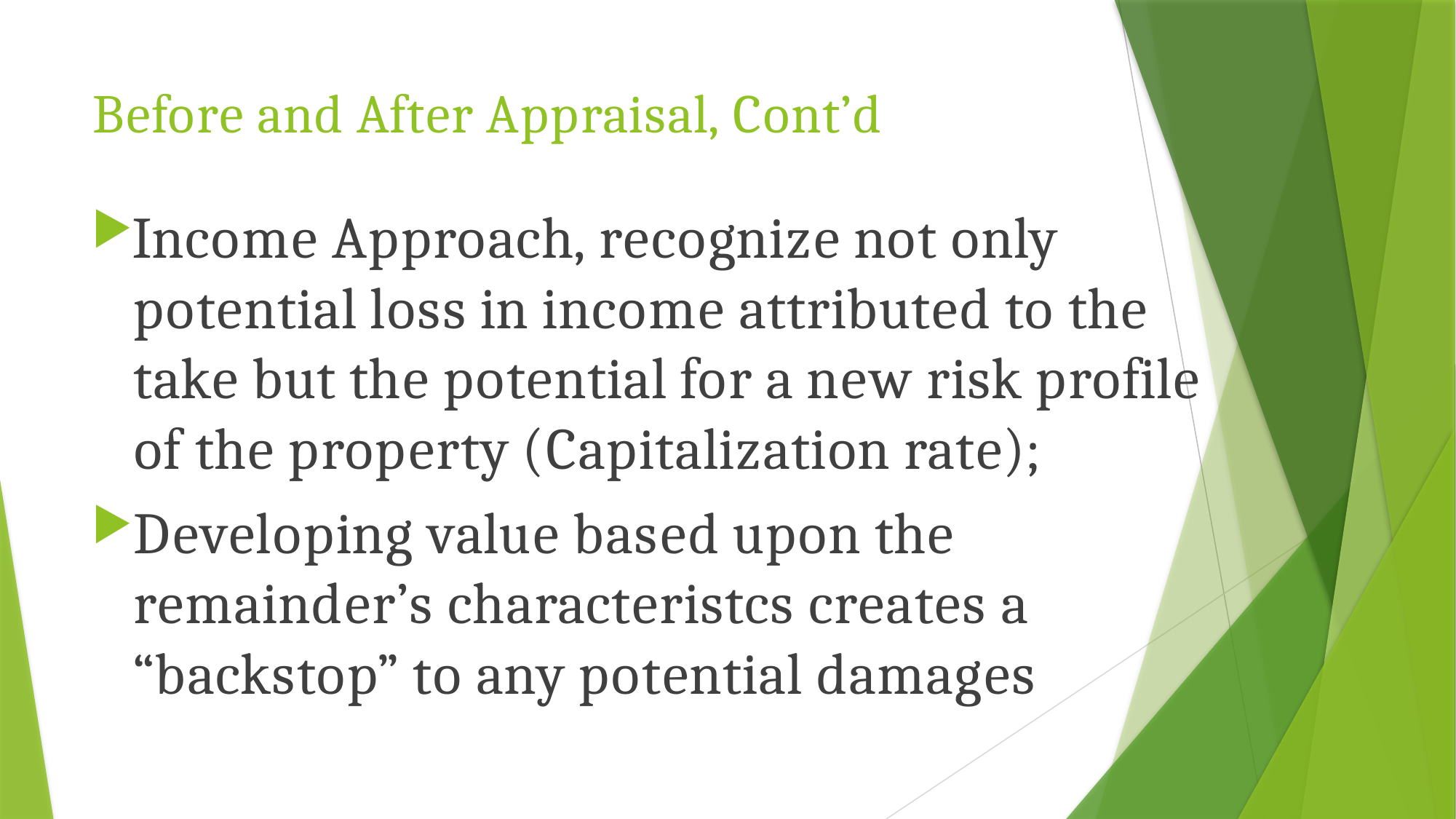

# Before and After Appraisal, Cont’d
Income Approach, recognize not only potential loss in income attributed to the take but the potential for a new risk profile of the property (Capitalization rate);
Developing value based upon the remainder’s characteristcs creates a “backstop” to any potential damages